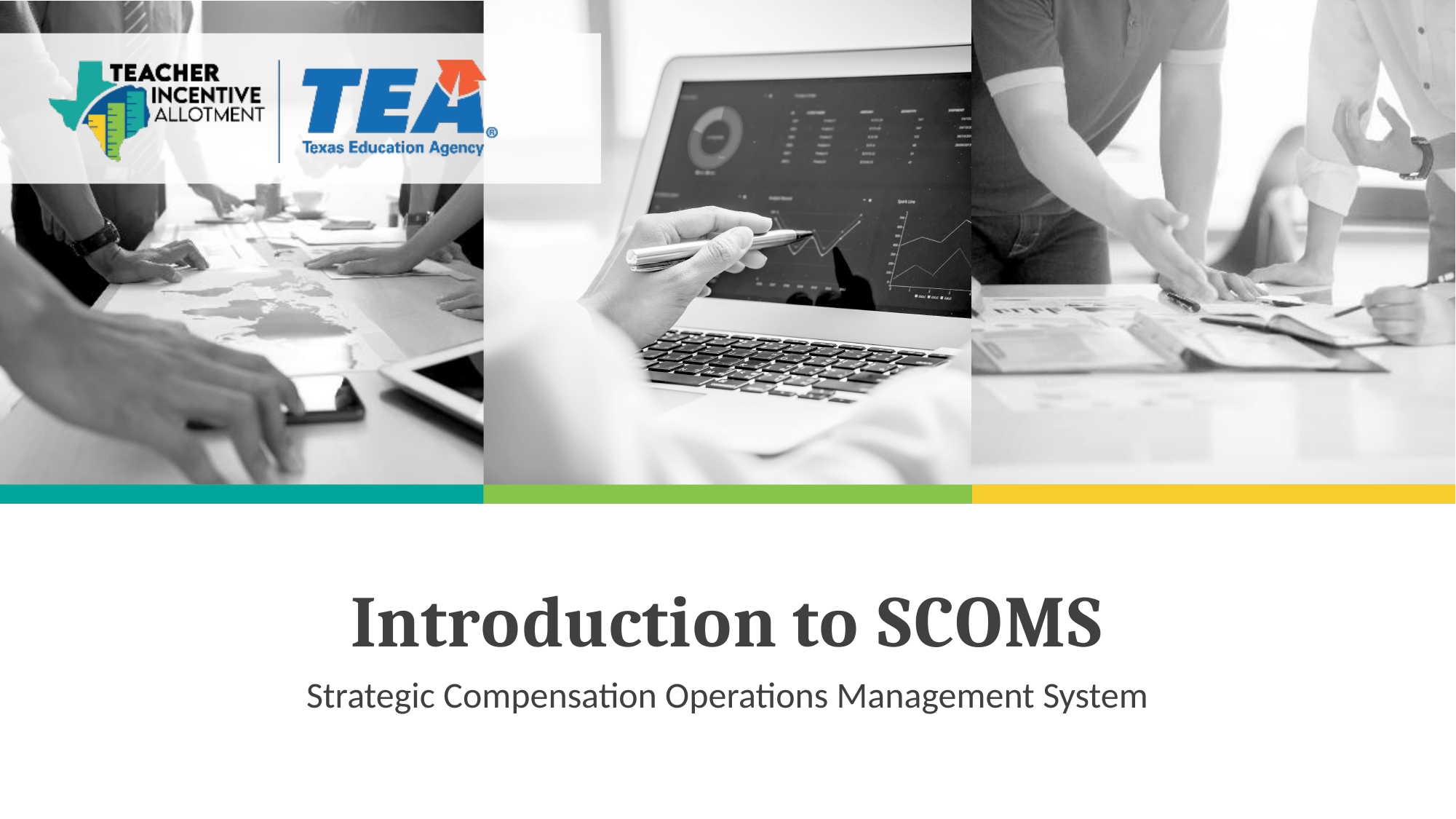

# Introduction to SCOMS
Strategic Compensation Operations Management System